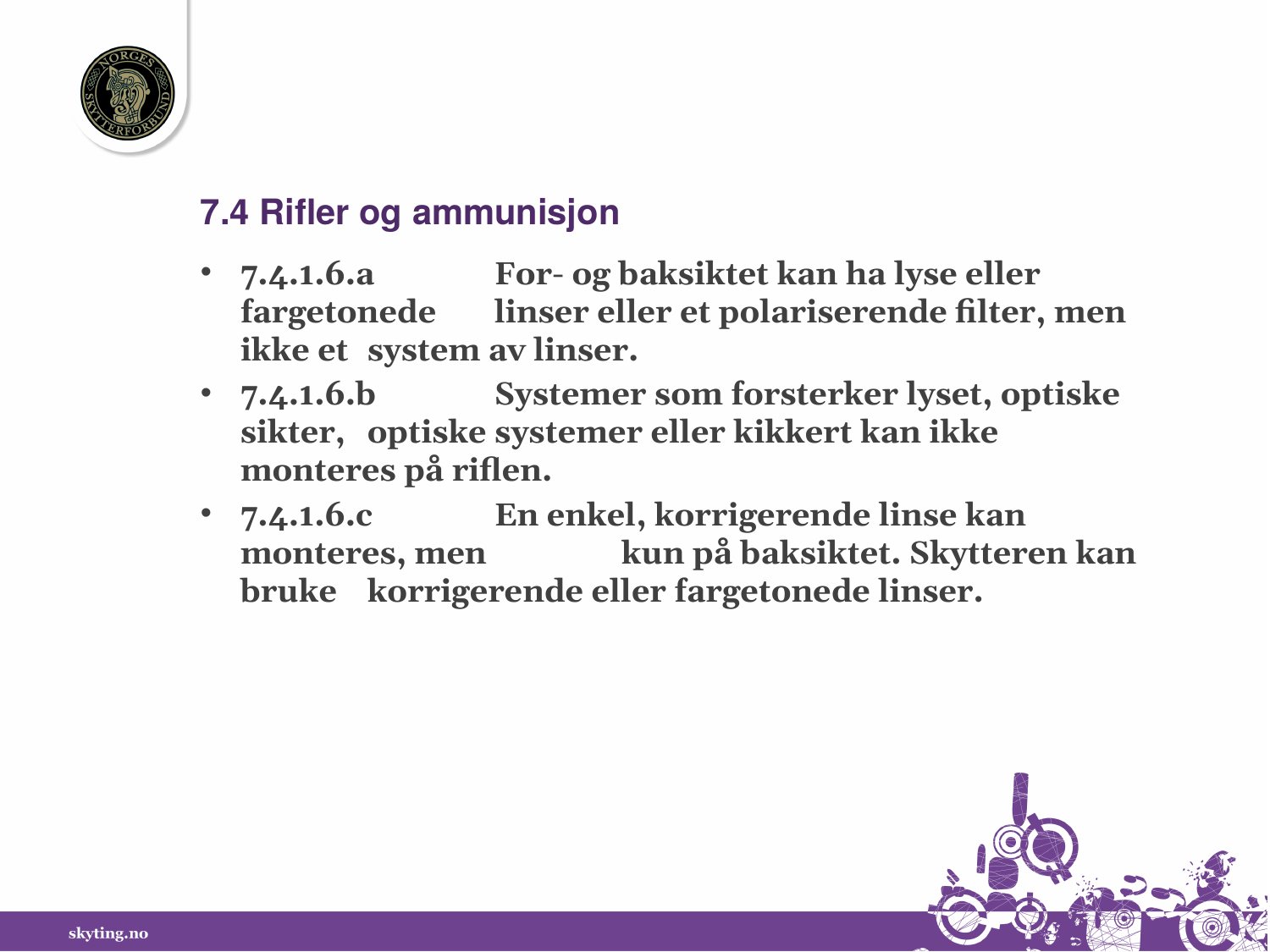

7.4 Rifler og ammunisjon
7.4.1.6.a	For- og baksiktet kan ha lyse eller fargetonede 	linser eller et polariserende filter, men ikke et 	system av linser.
7.4.1.6.b	Systemer som forsterker lyset, optiske sikter, 	optiske systemer eller kikkert kan ikke 	monteres på riflen.
7.4.1.6.c	En enkel, korrigerende linse kan monteres, men 	kun på baksiktet. Skytteren kan bruke 	korrigerende eller fargetonede linser.